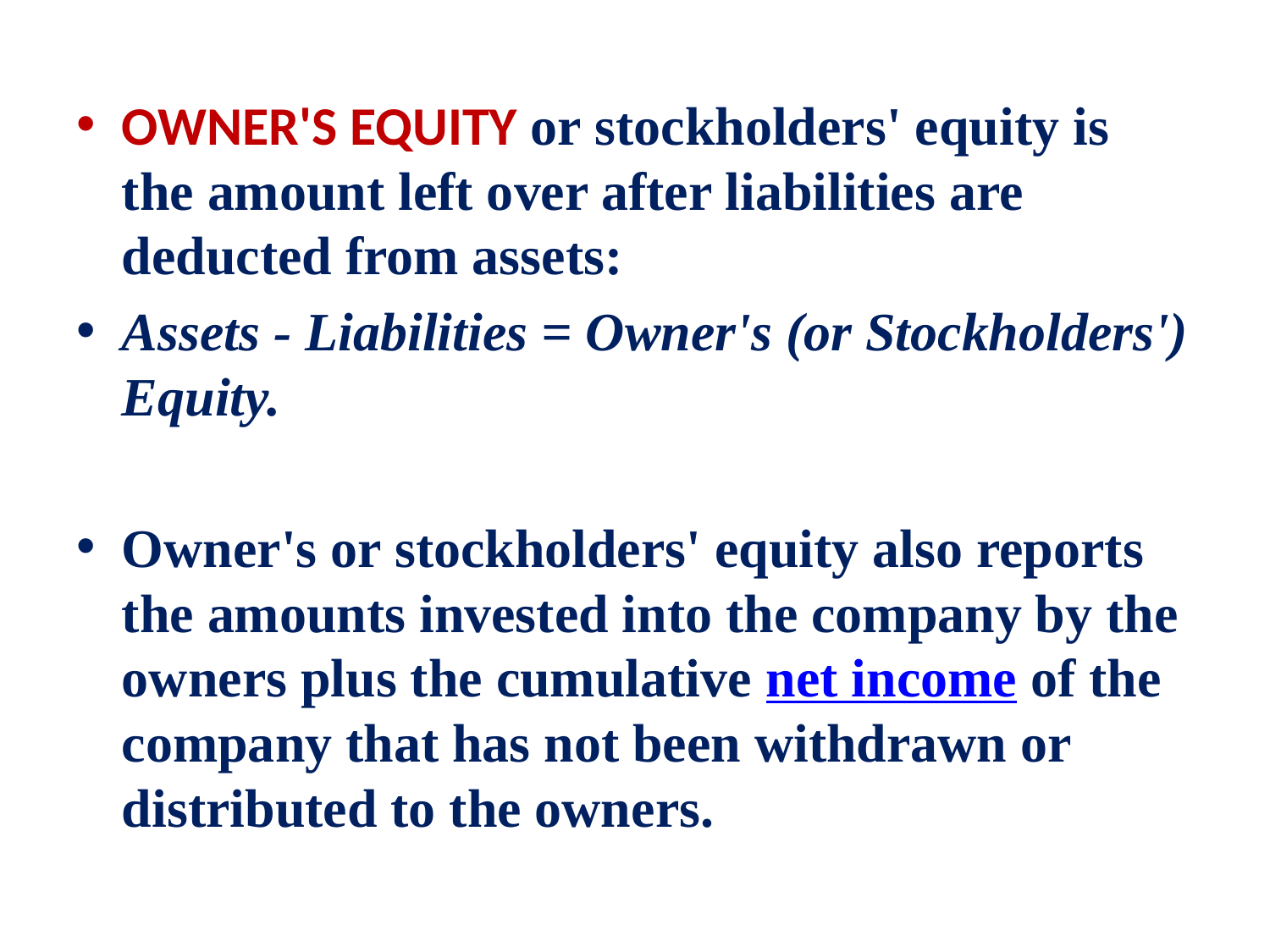

OWNER'S EQUITY or stockholders' equity is the amount left over after liabilities are deducted from assets:
Assets - Liabilities = Owner's (or Stockholders') Equity.

Owner's or stockholders' equity also reports the amounts invested into the company by the owners plus the cumulative net income of the company that has not been withdrawn or distributed to the owners.